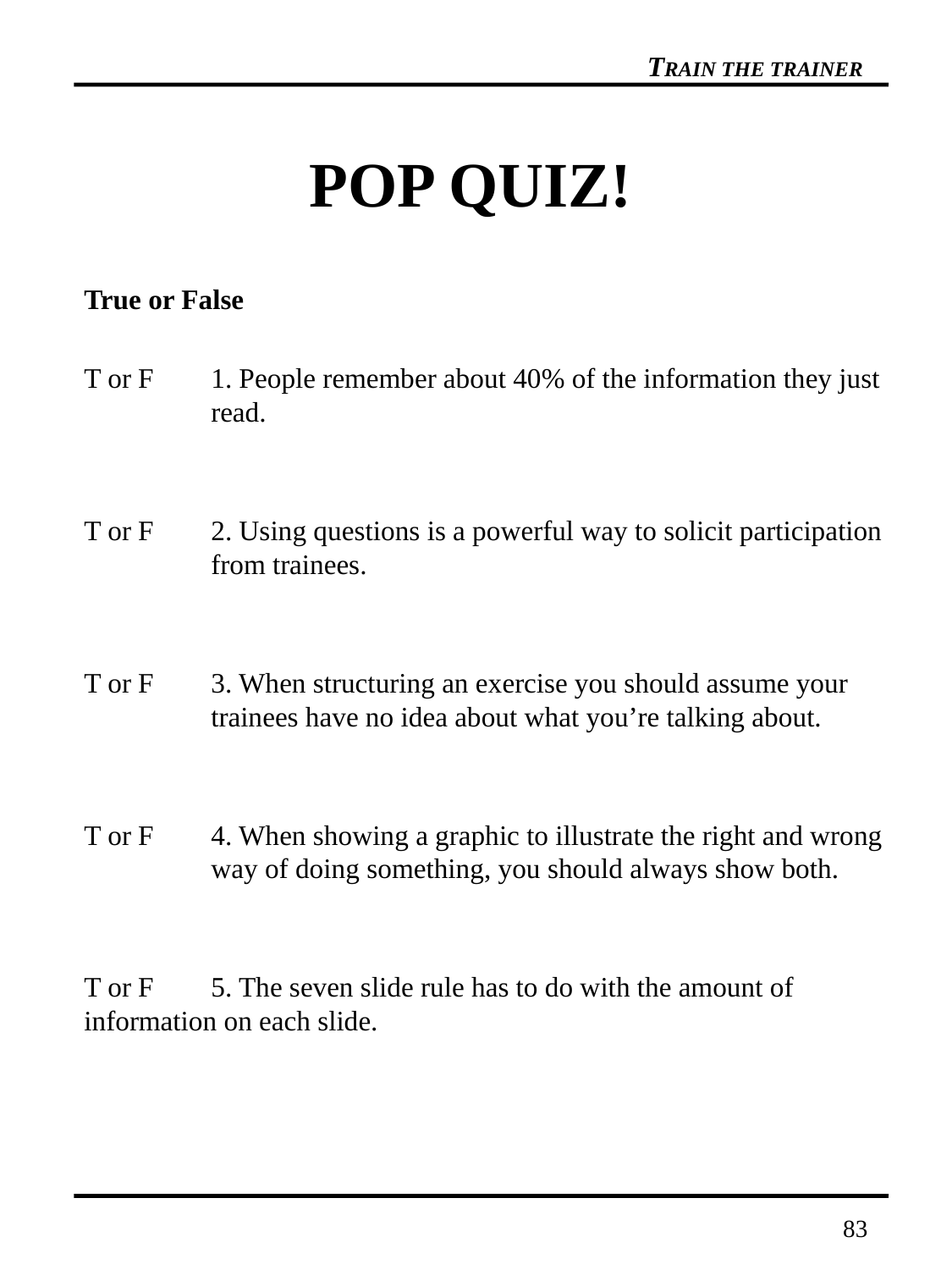

# POP QUIZ!
True or False

T or F	1. People remember about 40% of the information they just 	read.

T or F	2. Using questions is a powerful way to solicit participation 	from trainees.

T or F	3. When structuring an exercise you should assume your 	trainees have no idea about what you’re talking about.

T or F	4. When showing a graphic to illustrate the right and wrong 	way of doing something, you should always show both.

T or F	5. The seven slide rule has to do with the amount of 	information on each slide.

83